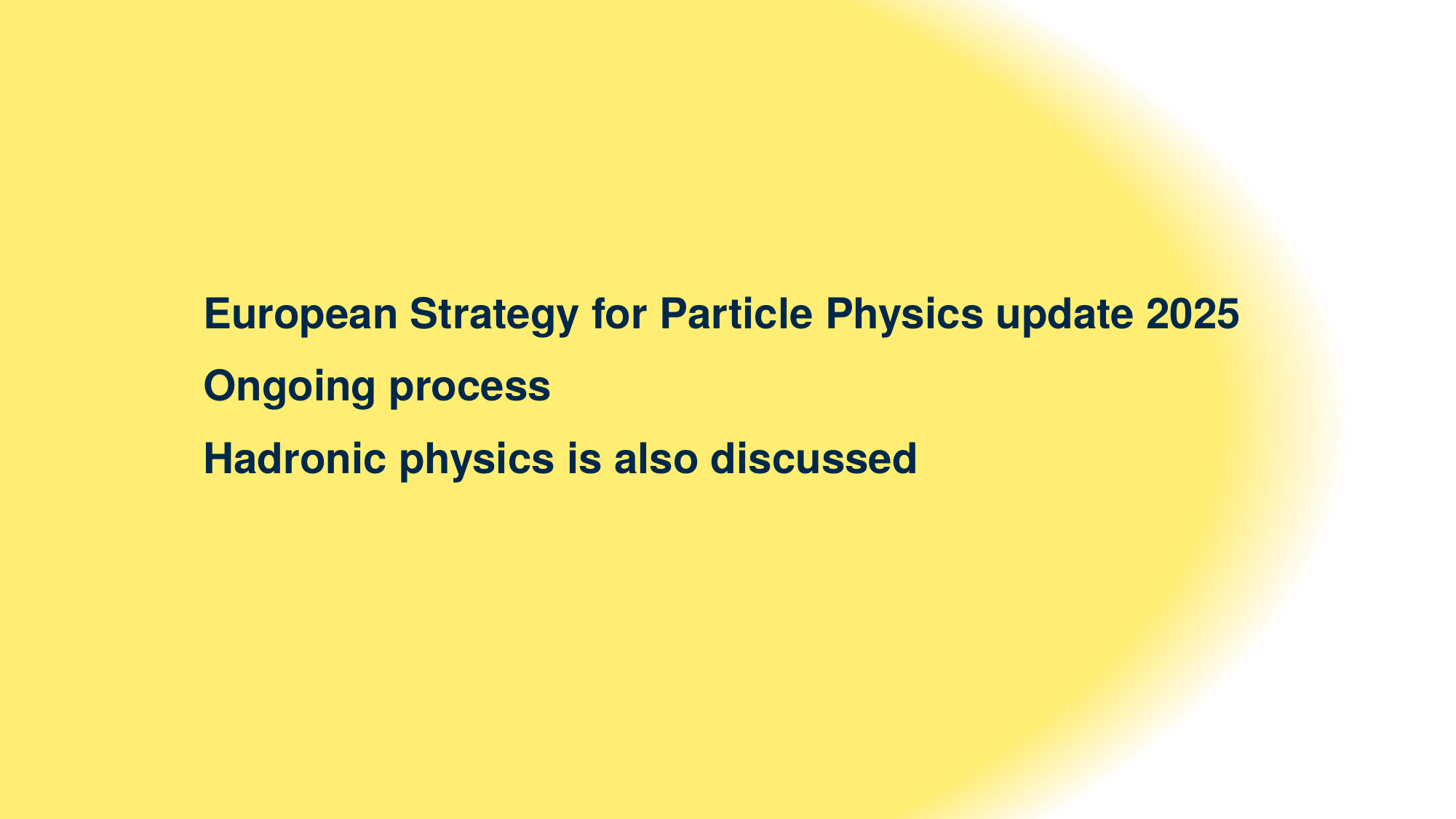

European Strategy for Particle Physics update 2025
Ongoing process
Hadronic physics is also discussed